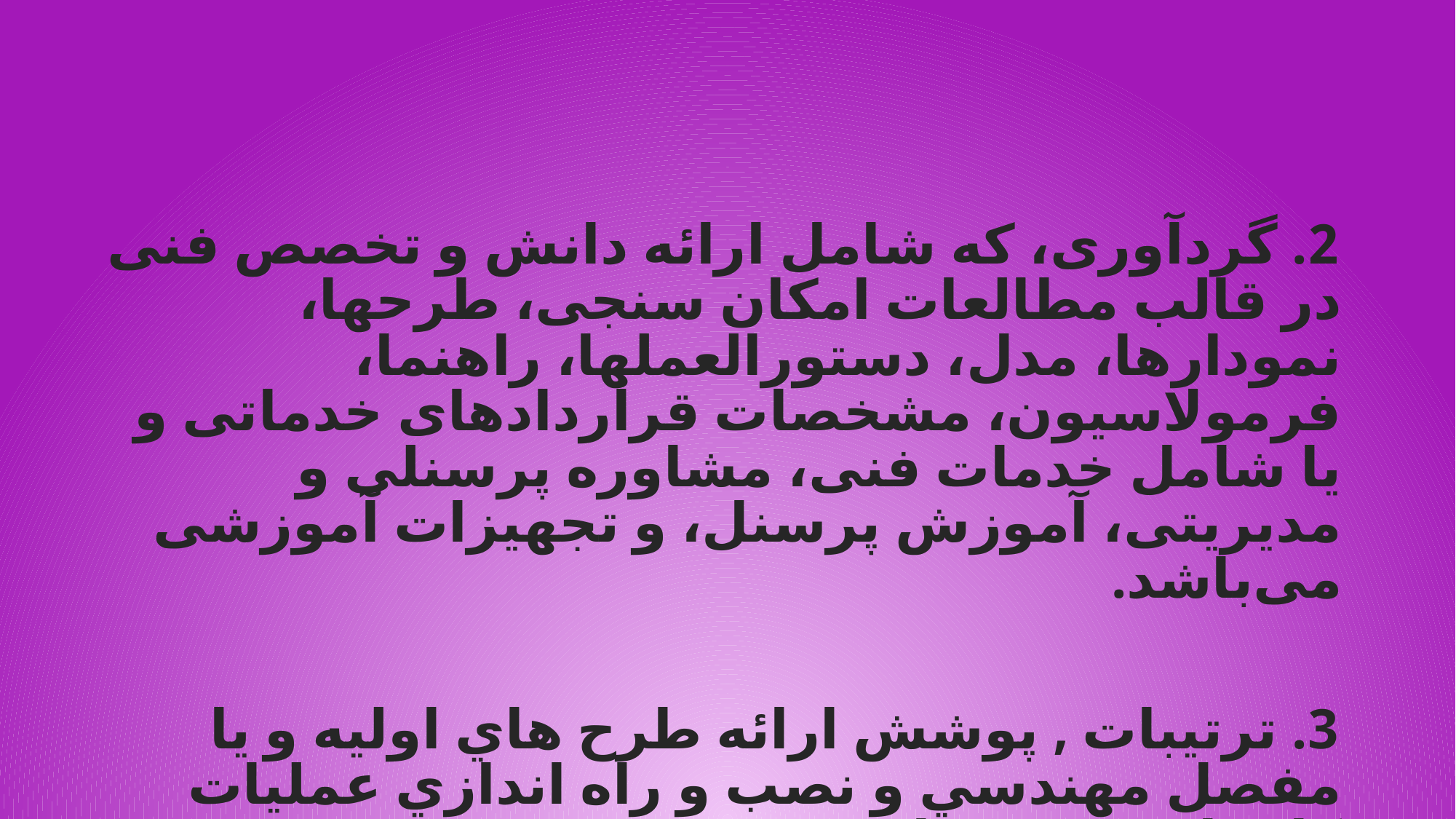

#

2. گردآوری، که شامل ارائه دانش و تخصص فنی در قالب مطالعات امکان سنجی، طرحها، نمودارها، مدل، دستورالعمل­ها، راهنما، فرمولاسیون، مشخصات قراردادهای خدماتی و یا شامل خدمات فنی، مشاوره پرسنلی و مدیریتی، آموزش پرسنل، و تجهیزات آموزشی می‌باشد.

3. ترتيبات , پوشش ارائه طرح هاي اوليه و يا مفصل مهندسي و نصب و راه اندازي عمليات كارخانه و تجهيزات .